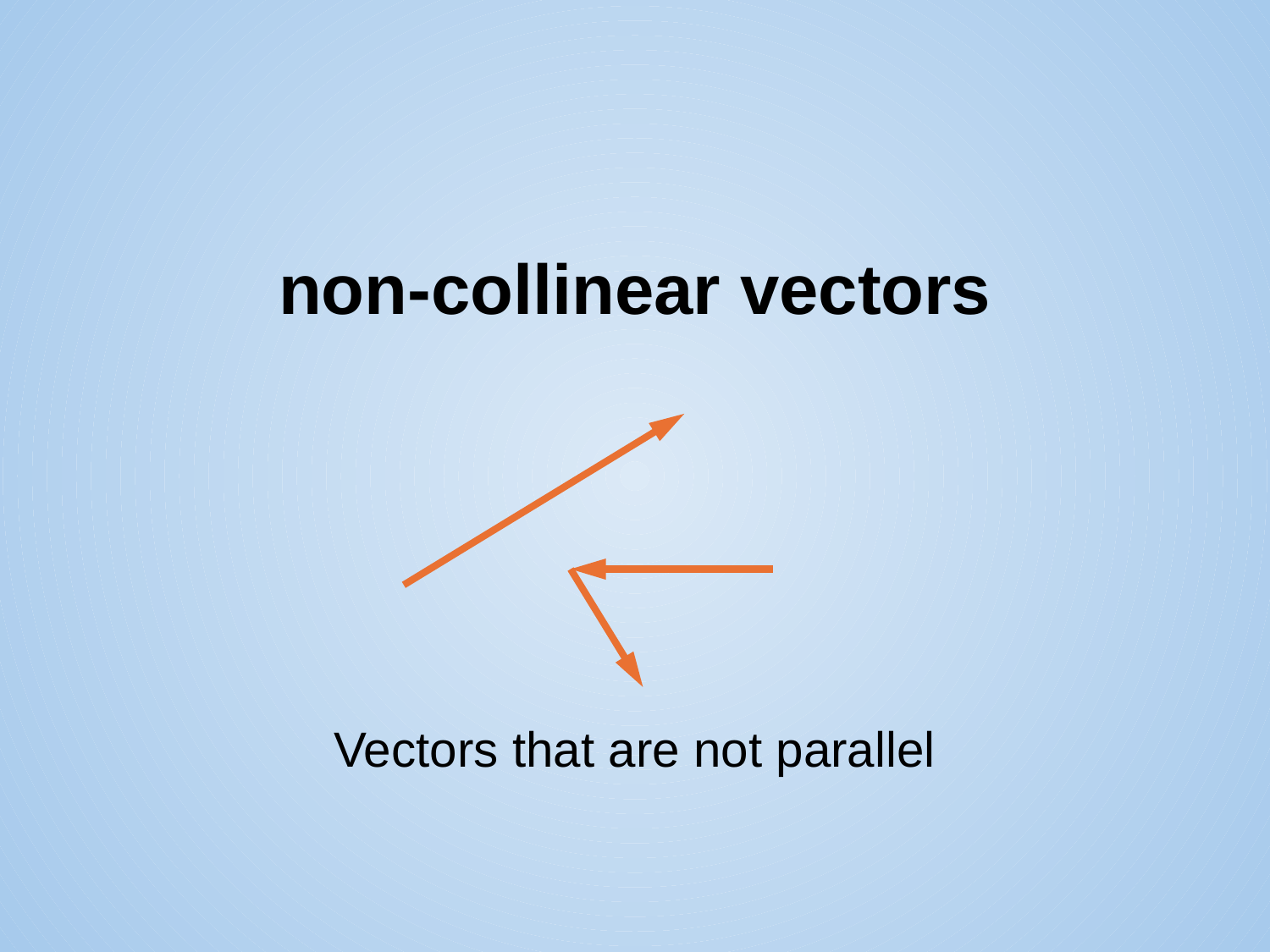

# non-collinear vectors
Vectors that are not parallel